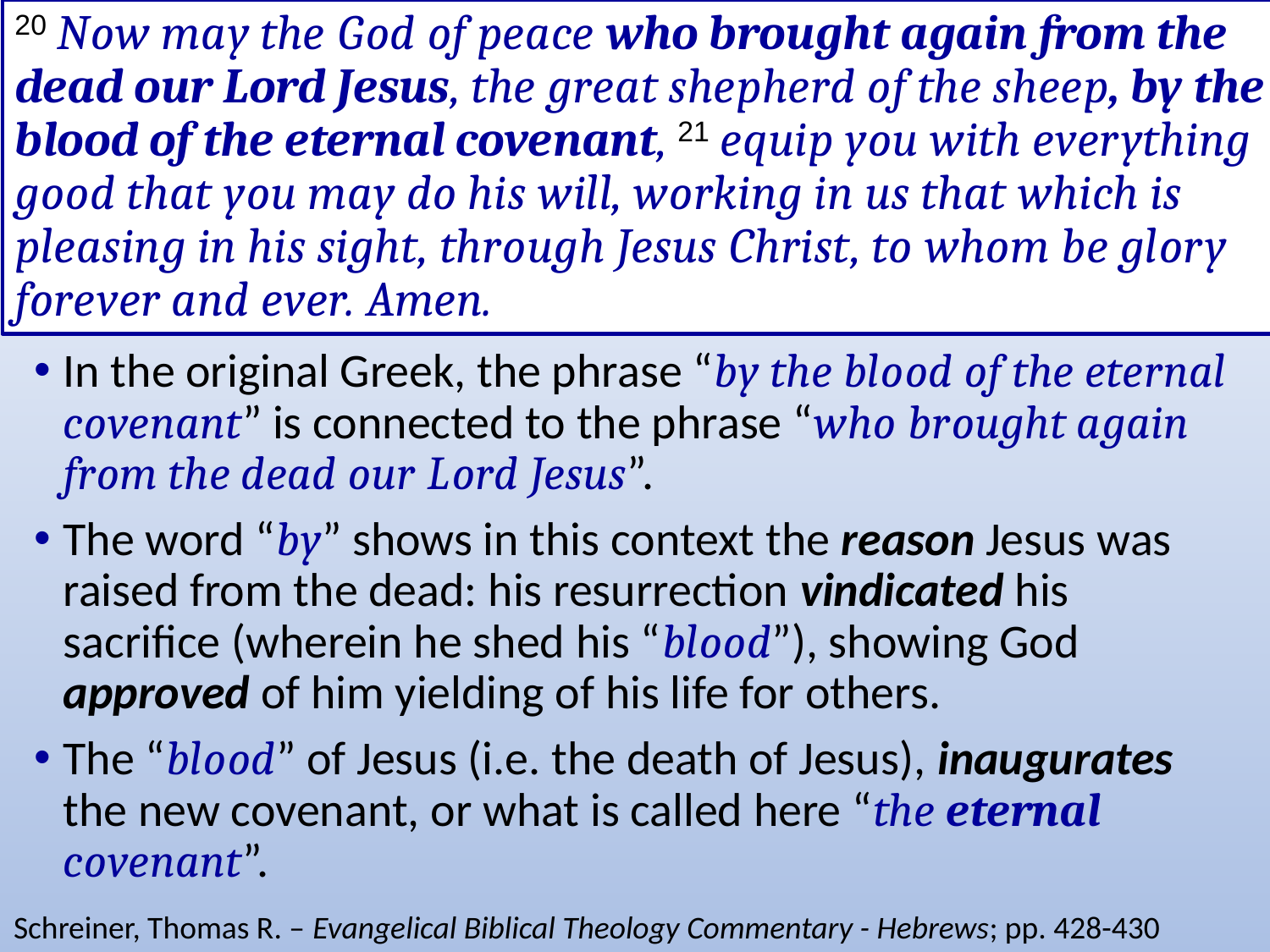

# 20 Now may the God of peace who brought again from the dead our Lord Jesus, the great shepherd of the sheep, by the blood of the eternal covenant, 21 equip you with everything good that you may do his will, working in us that which is pleasing in his sight, through Jesus Christ, to whom be glory forever and ever. Amen.
In the original Greek, the phrase “by the blood of the eternal covenant” is connected to the phrase “who brought again from the dead our Lord Jesus”.
The word “by” shows in this context the reason Jesus was raised from the dead: his resurrection vindicated his sacrifice (wherein he shed his “blood”), showing God approved of him yielding of his life for others.
The “blood” of Jesus (i.e. the death of Jesus), inaugurates the new covenant, or what is called here “the eternal covenant”.

Schreiner, Thomas R. – Evangelical Biblical Theology Commentary - Hebrews; pp. 428-430